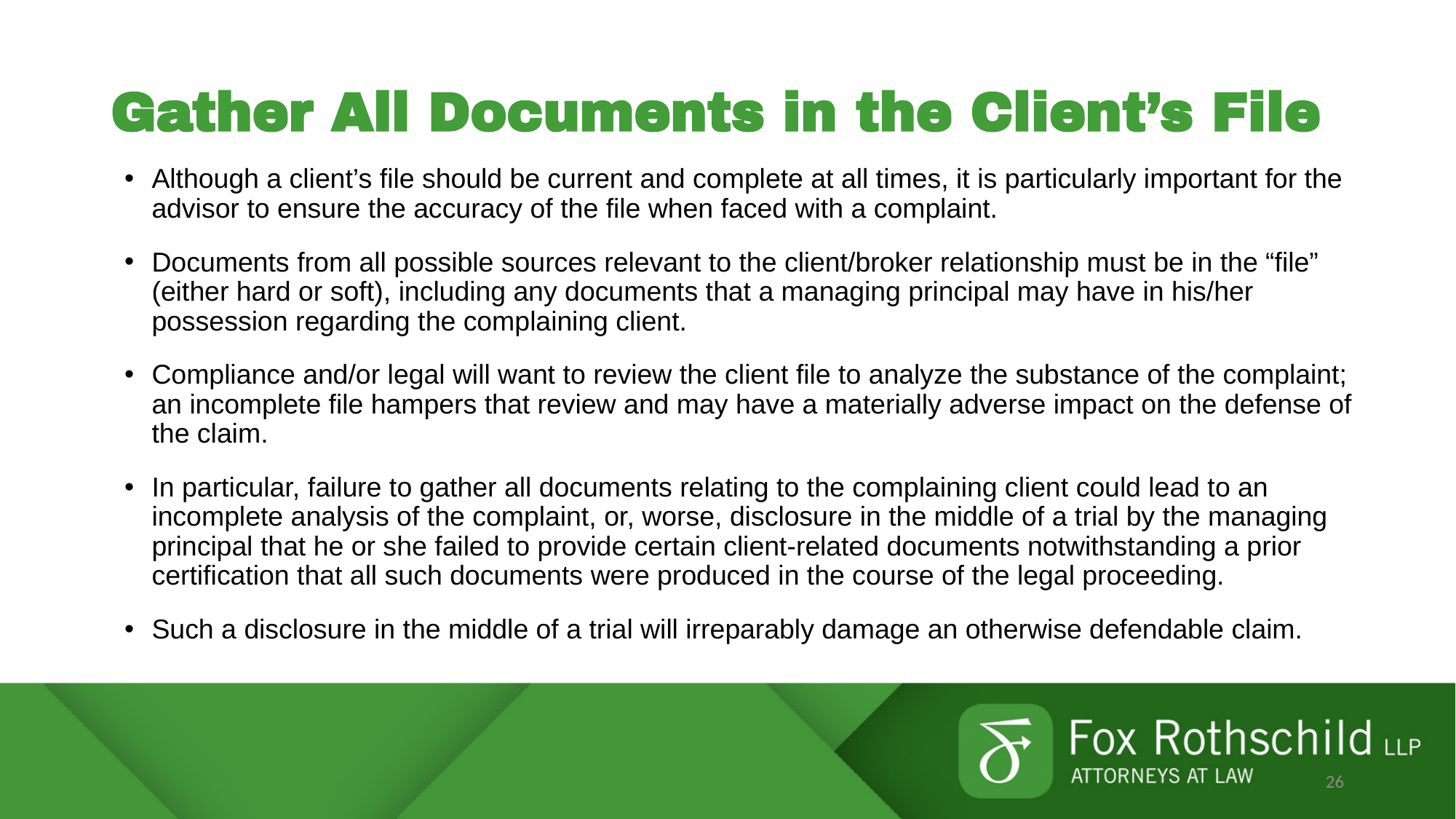

# Gather All Documents in the Client’s File
Although a client’s file should be current and complete at all times, it is particularly important for the advisor to ensure the accuracy of the file when faced with a complaint.
Documents from all possible sources relevant to the client/broker relationship must be in the “file” (either hard or soft), including any documents that a managing principal may have in his/her possession regarding the complaining client.
Compliance and/or legal will want to review the client file to analyze the substance of the complaint; an incomplete file hampers that review and may have a materially adverse impact on the defense of the claim.
In particular, failure to gather all documents relating to the complaining client could lead to an incomplete analysis of the complaint, or, worse, disclosure in the middle of a trial by the managing principal that he or she failed to provide certain client-related documents notwithstanding a prior certification that all such documents were produced in the course of the legal proceeding.
Such a disclosure in the middle of a trial will irreparably damage an otherwise defendable claim.

26